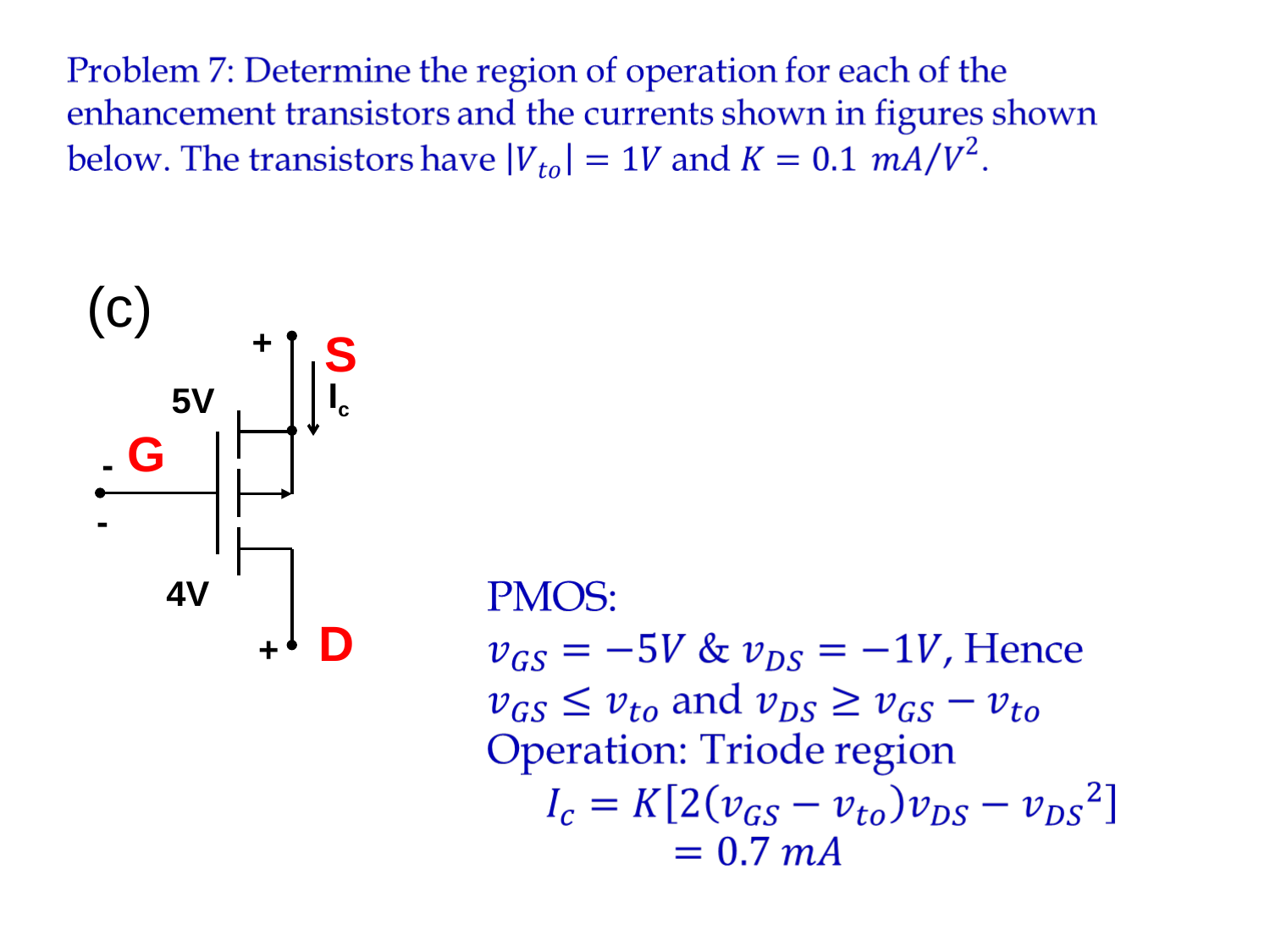

(c)
+
Ic
5V
-
-
4V
+
S
G
 c
D